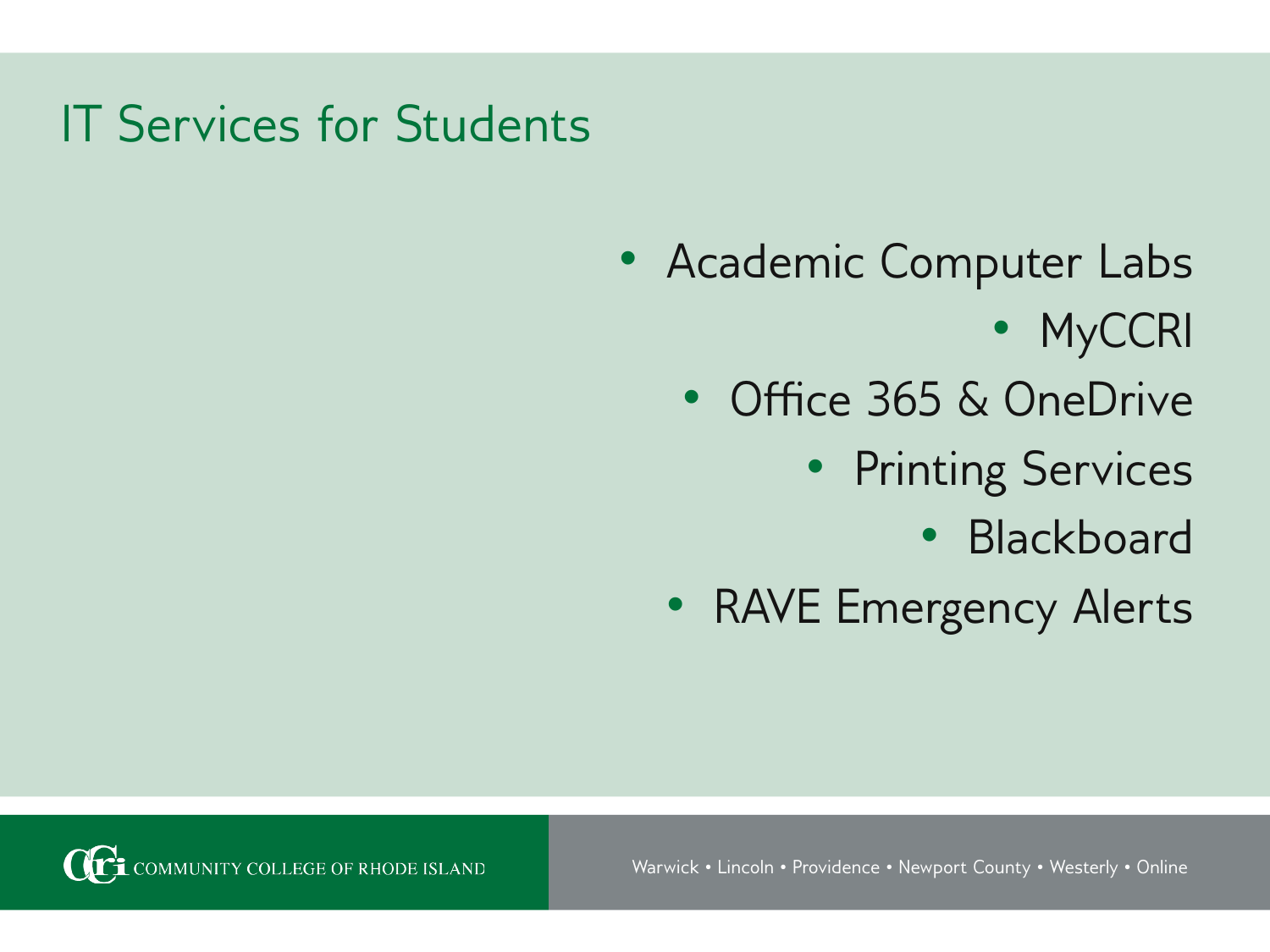

# IT Services for Students
Academic Computer Labs
MyCCRI
Office 365 & OneDrive
Printing Services
Blackboard
RAVE Emergency Alerts